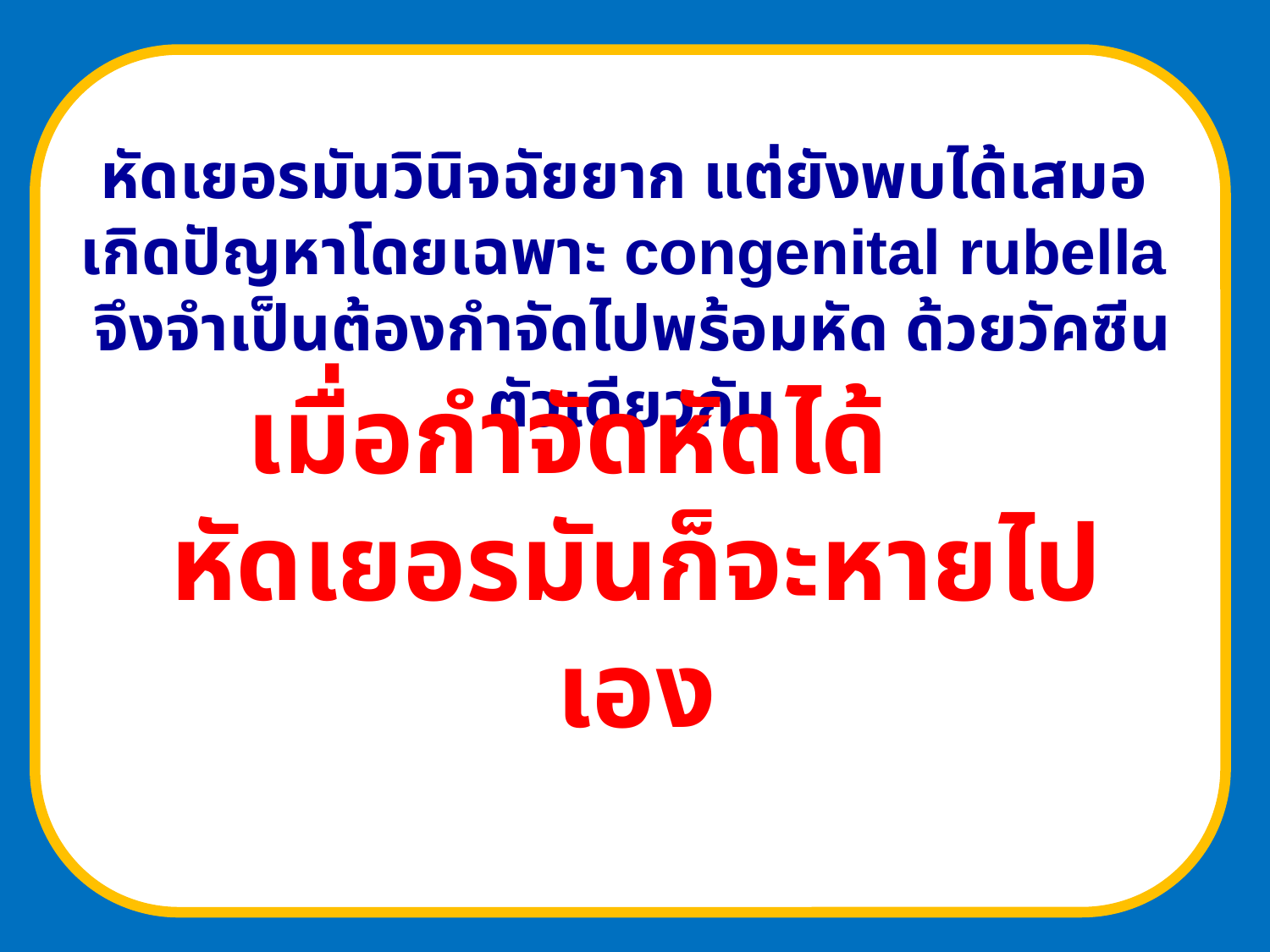

The Challenges
หัดเยอรมันวินิจฉัยยาก แต่ยังพบได้เสมอ
เกิดปัญหาโดยเฉพาะ congenital rubella
จึงจำเป็นต้องกำจัดไปพร้อมหัด ด้วยวัคซีนตัวเดียวกัน
# เมื่อกำจัดหัดได้ หัดเยอรมันก็จะหายไปเอง